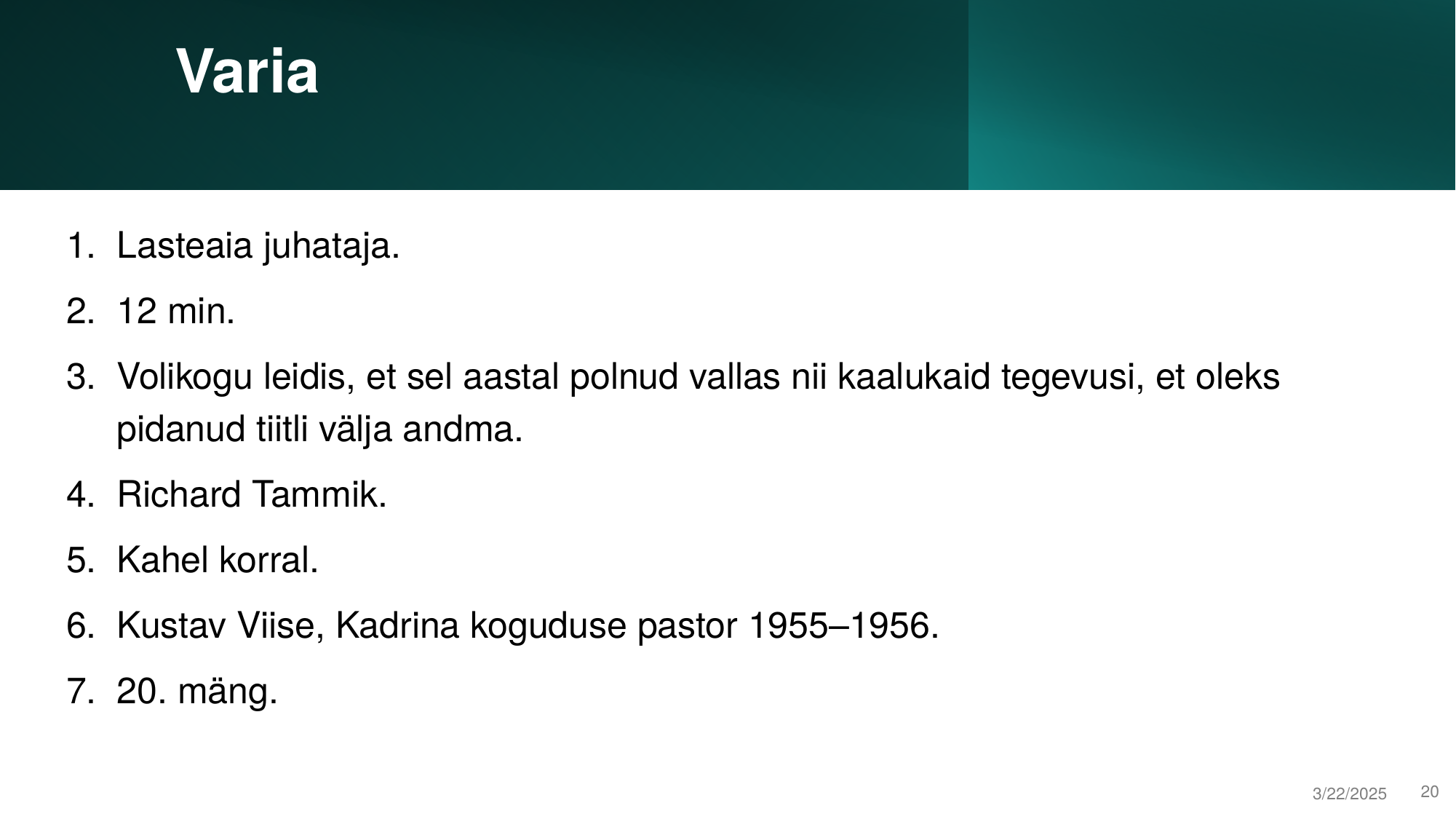

# Varia
Lasteaia juhataja.
12 min.
Volikogu leidis, et sel aastal polnud vallas nii kaalukaid tegevusi, et oleks pidanud tiitli välja andma.
Richard Tammik.
Kahel korral.
Kustav Viise, Kadrina koguduse pastor 1955–1956.
20. mäng.

3/22/2025
20